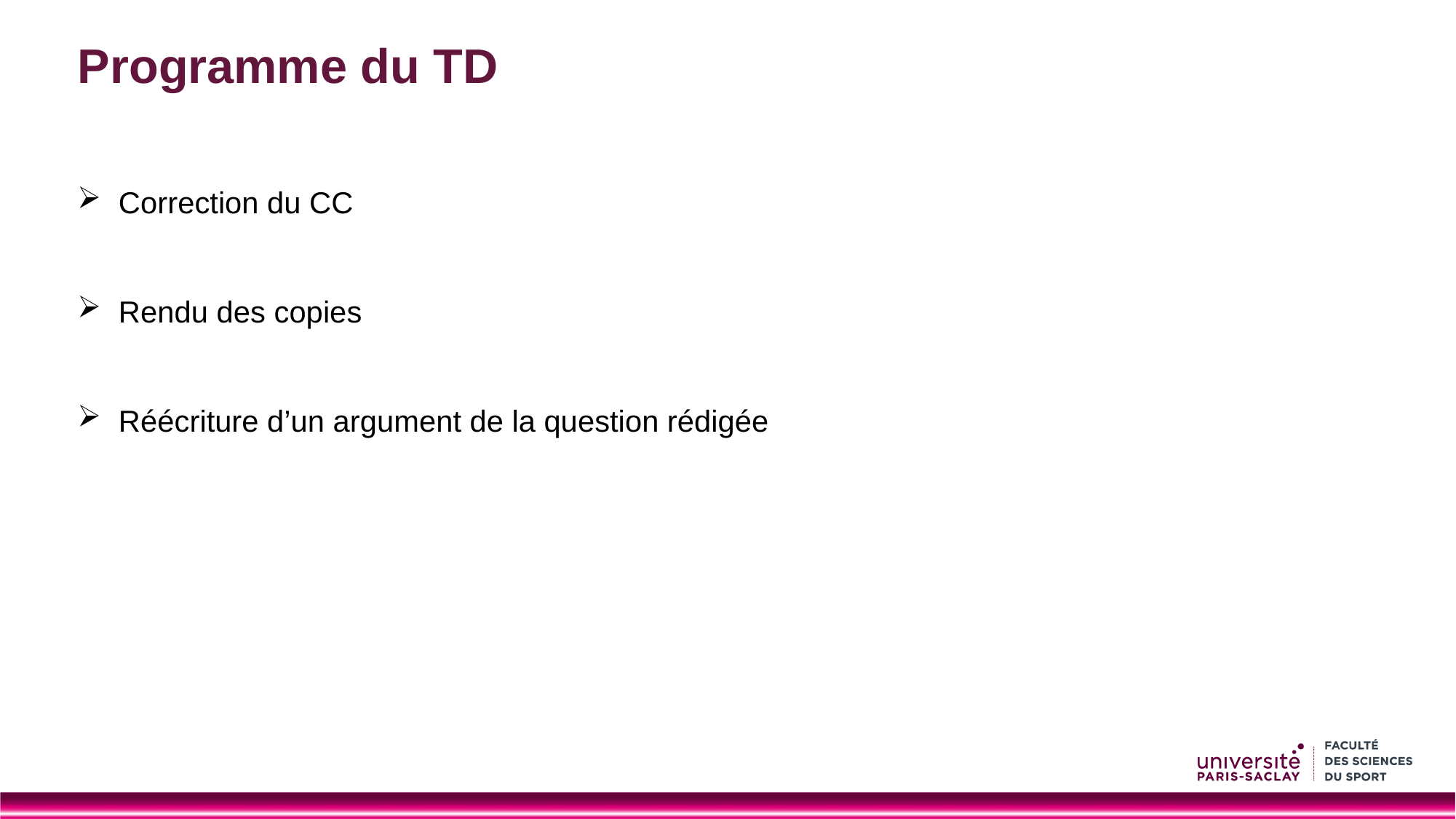

# Programme du TD
Correction du CC

Rendu des copies

Réécriture d’un argument de la question rédigée